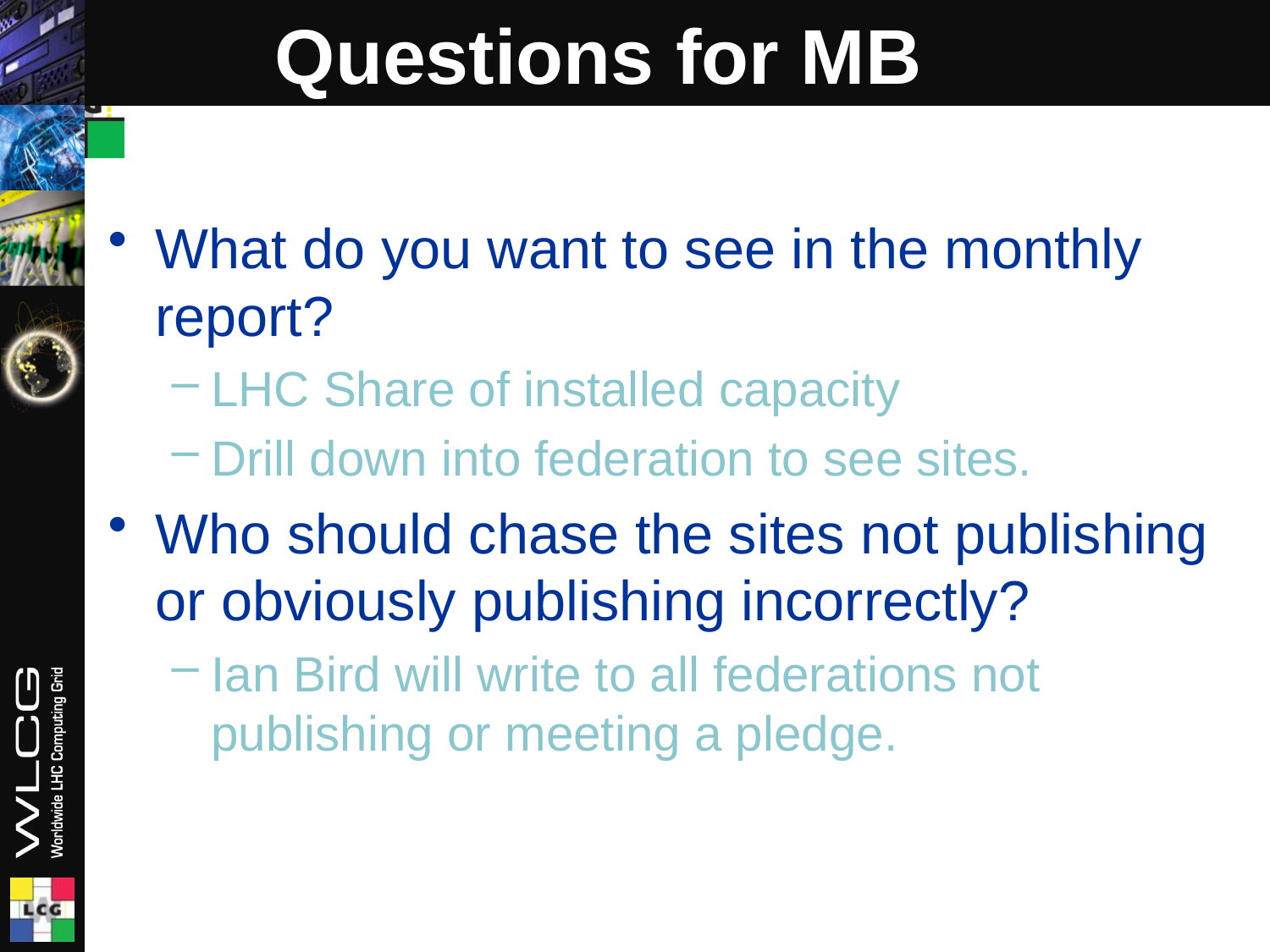

# Questions for MB

What do you want to see in the monthly report?
LHC Share of installed capacity
Drill down into federation to see sites.
Who should chase the sites not publishing or obviously publishing incorrectly?
Ian Bird will write to all federations not publishing or meeting a pledge.